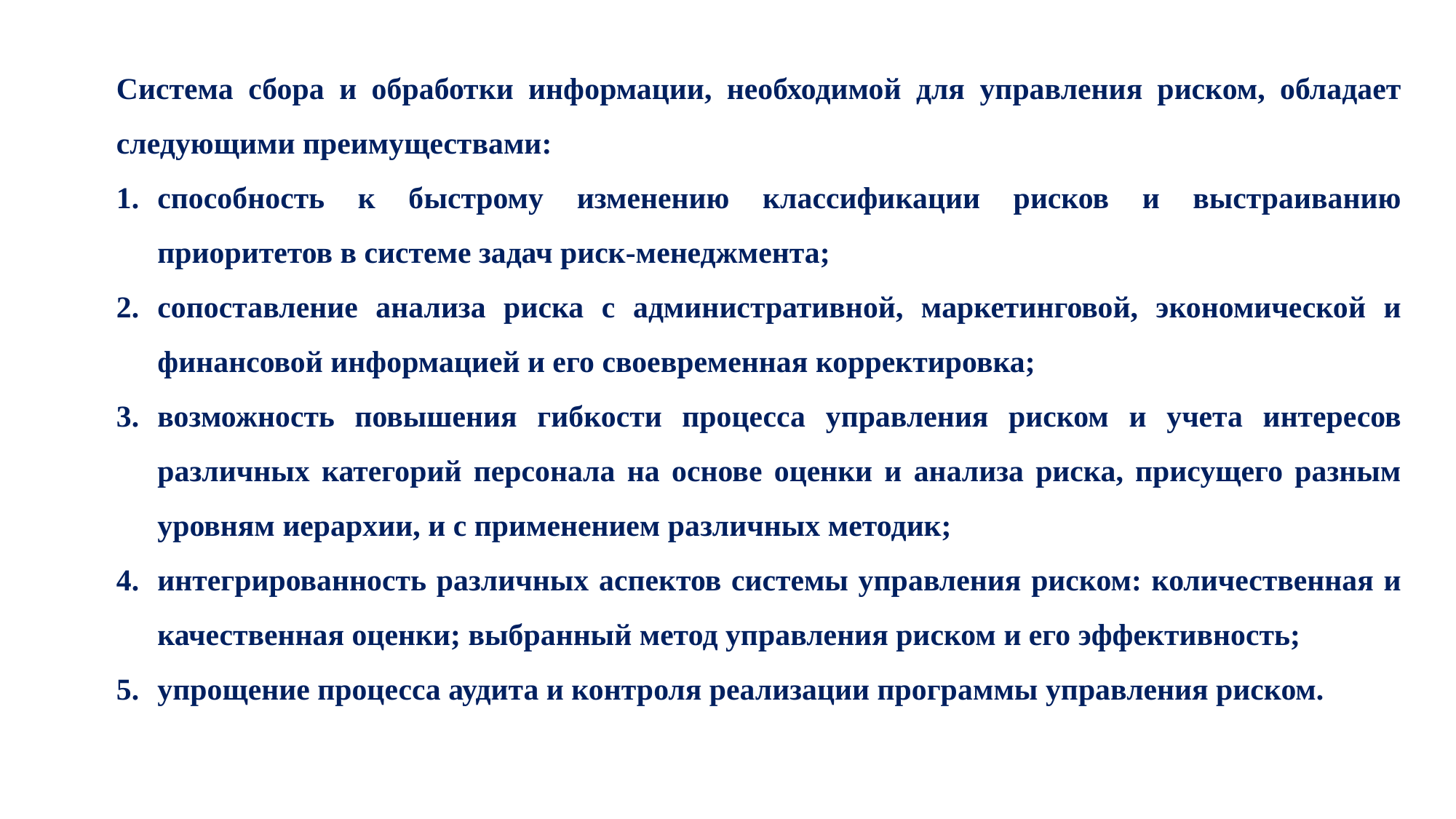

Система сбора и обработки информации, необходимой для управления риском, обладает следующими преимуществами:
способность к быстрому изменению классификации рисков и выстраиванию приоритетов в системе задач риск-менеджмента;
сопоставление анализа риска с административной, маркетинговой, экономической и финансовой информацией и его своевременная корректировка;
возможность повышения гибкости процесса управления риском и учета интересов различных категорий персонала на основе оценки и анализа риска, присущего разным уровням иерархии, и с применением различных методик;
интегрированность различных аспектов системы управления риском: количественная и качественная оценки; выбранный метод управления риском и его эффективность;
упрощение процесса аудита и контроля реализации программы управления риском.